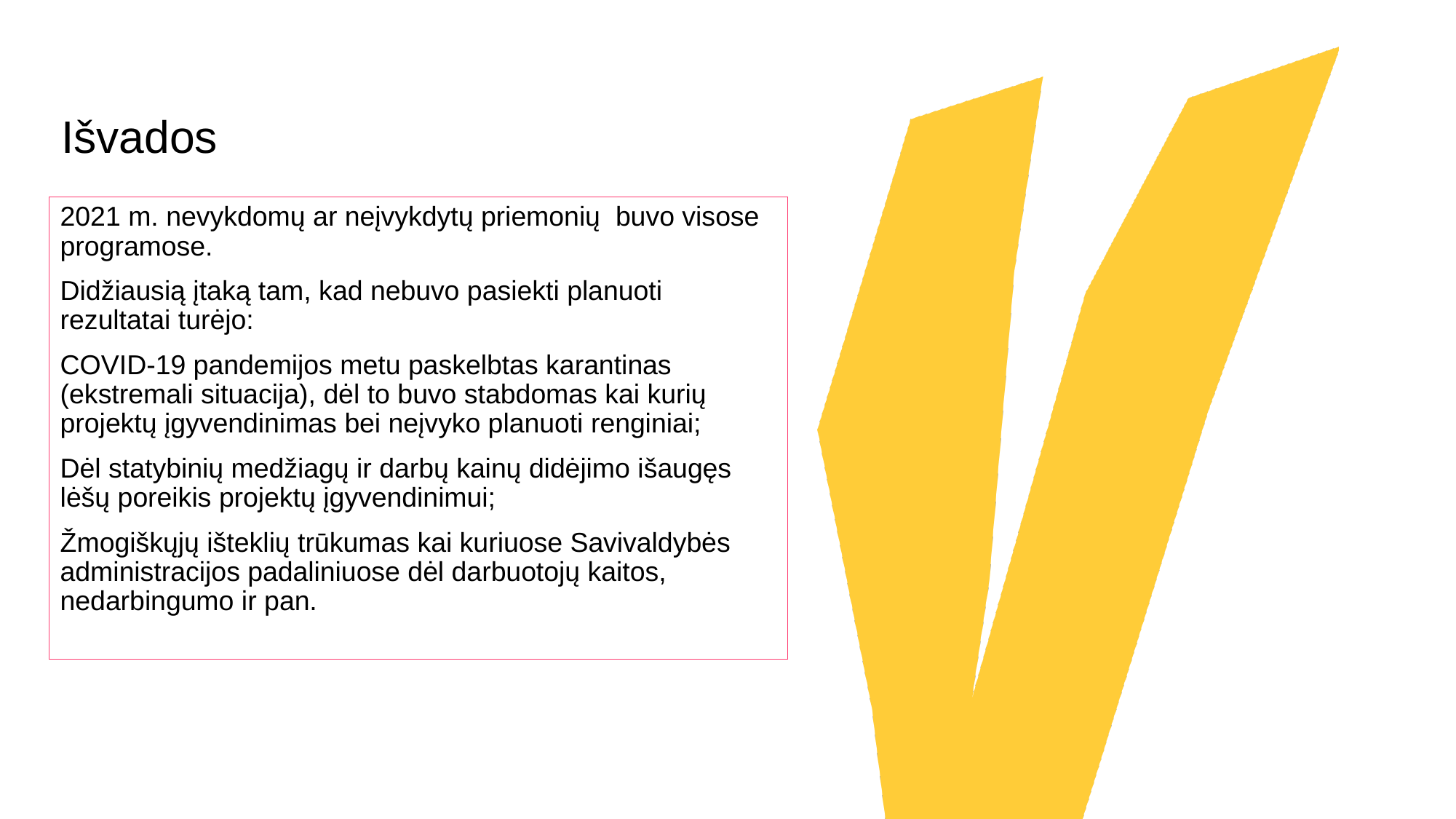

# Išvados
2021 m. nevykdomų ar neįvykdytų priemonių  buvo visose programose.
Didžiausią įtaką tam, kad nebuvo pasiekti planuoti rezultatai turėjo:
COVID-19 pandemijos metu paskelbtas karantinas (ekstremali situacija), dėl to buvo stabdomas kai kurių projektų įgyvendinimas bei neįvyko planuoti renginiai;
Dėl statybinių medžiagų ir darbų kainų didėjimo išaugęs lėšų poreikis projektų įgyvendinimui;
Žmogiškųjų išteklių trūkumas kai kuriuose Savivaldybės administracijos padaliniuose dėl darbuotojų kaitos, nedarbingumo ir pan.